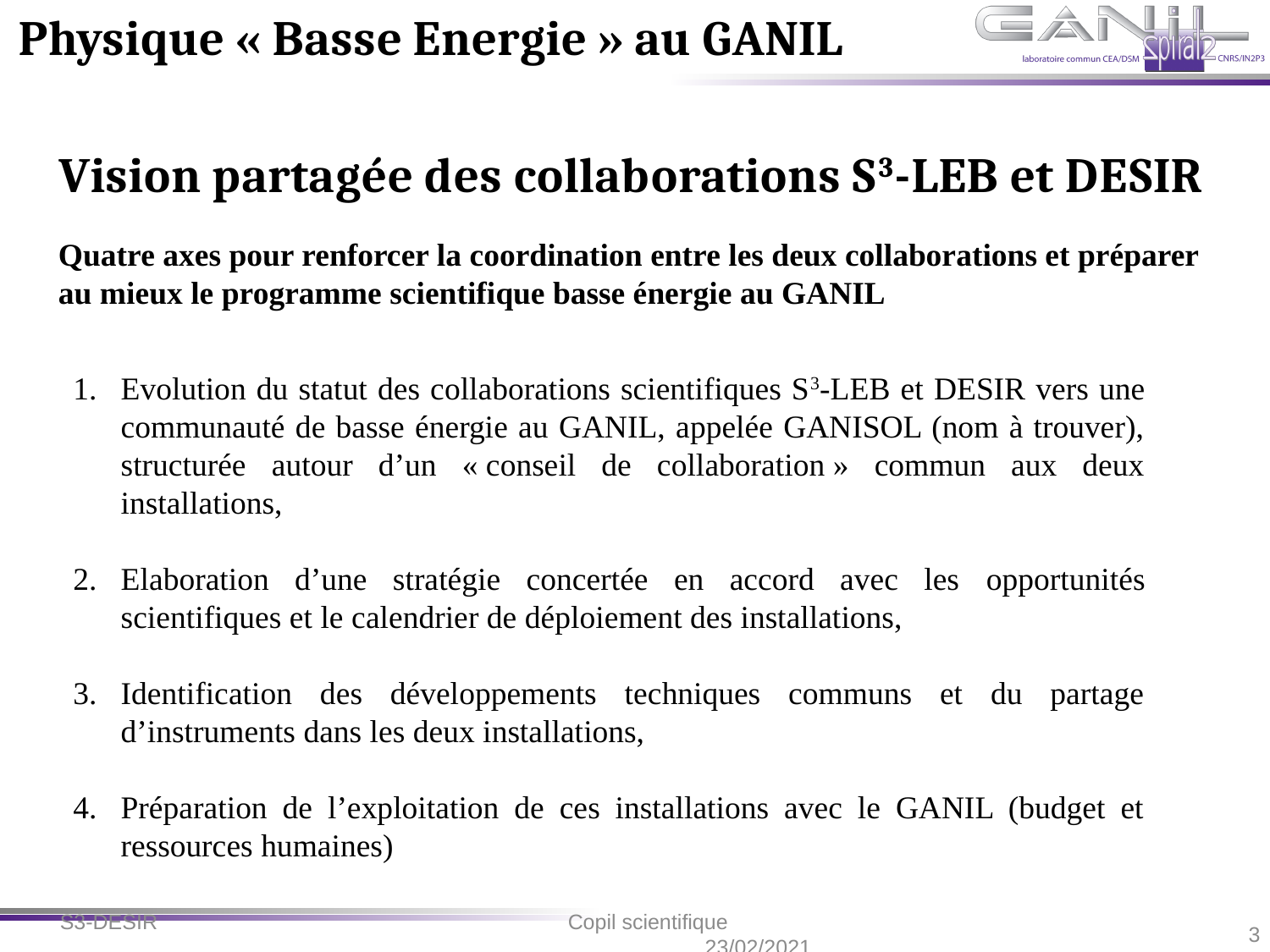

Physique « Basse Energie » au GANIL
Vision partagée des collaborations S3-LEB et DESIR
Quatre axes pour renforcer la coordination entre les deux collaborations et préparer au mieux le programme scientifique basse énergie au GANIL
Evolution du statut des collaborations scientifiques S3-LEB et DESIR vers une communauté de basse énergie au GANIL, appelée GANISOL (nom à trouver), structurée autour d’un « conseil de collaboration » commun aux deux installations,

Elaboration d’une stratégie concertée en accord avec les opportunités scientifiques et le calendrier de déploiement des installations,

Identification des développements techniques communs et du partage d’instruments dans les deux installations,

Préparation de l’exploitation de ces installations avec le GANIL (budget et ressources humaines)
3
S3-DESIR				Copil scientifique						23/02/2021